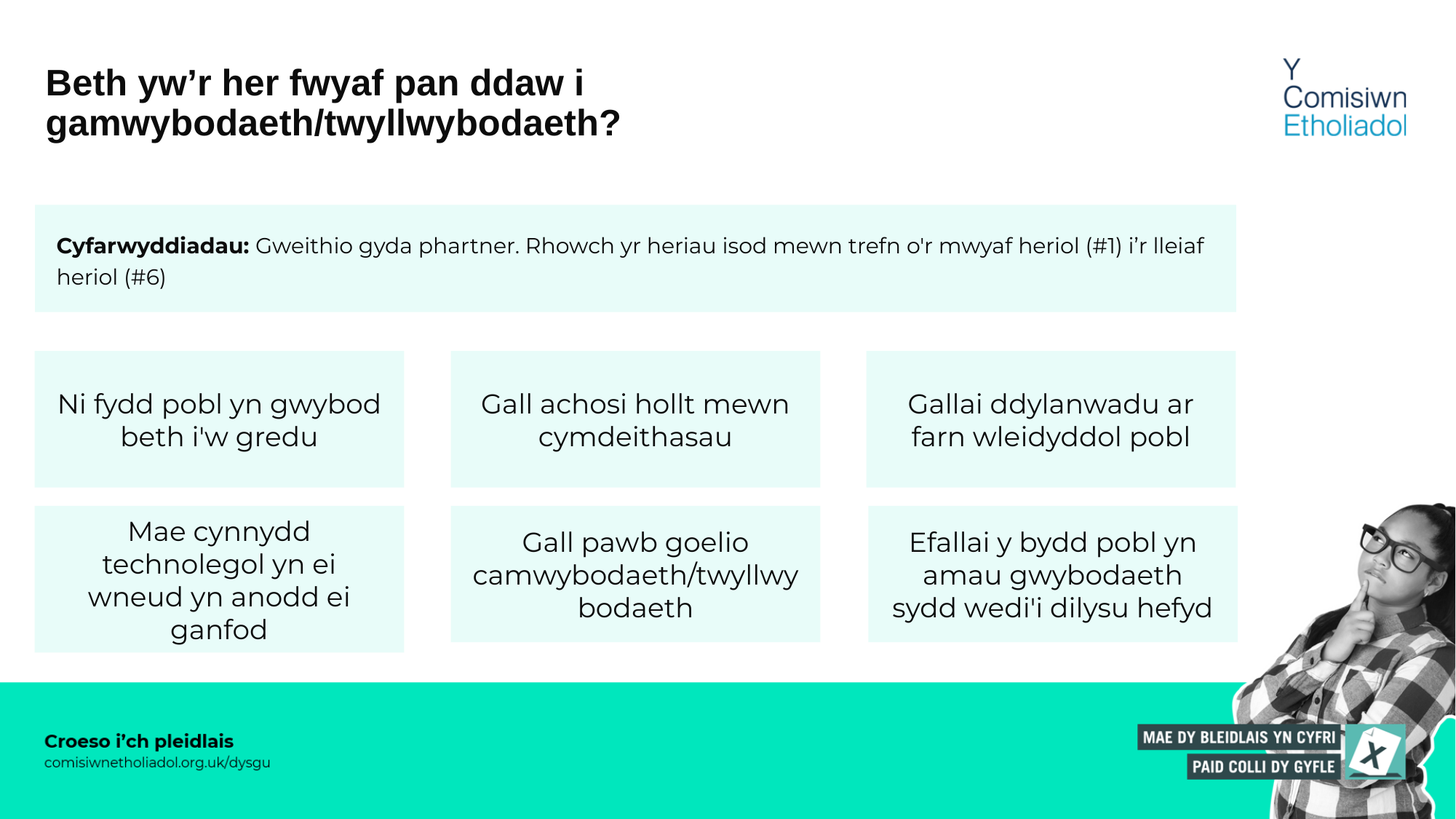

# Beth yw’r her fwyaf pan ddaw i gamwybodaeth/twyllwybodaeth?
Cyfarwyddiadau: Gweithio gyda phartner. Rhowch yr heriau isod mewn trefn o'r mwyaf heriol (#1) i’r lleiaf heriol (#6)

Gall achosi hollt mewn cymdeithasau
Gallai ddylanwadu ar farn wleidyddol pobl
Ni fydd pobl yn gwybod beth i'w gredu
Efallai y bydd pobl yn amau ​​gwybodaeth sydd wedi'i dilysu hefyd
Gall pawb goelio camwybodaeth/twyllwybodaeth
Mae cynnydd technolegol yn ei wneud yn anodd ei ganfod